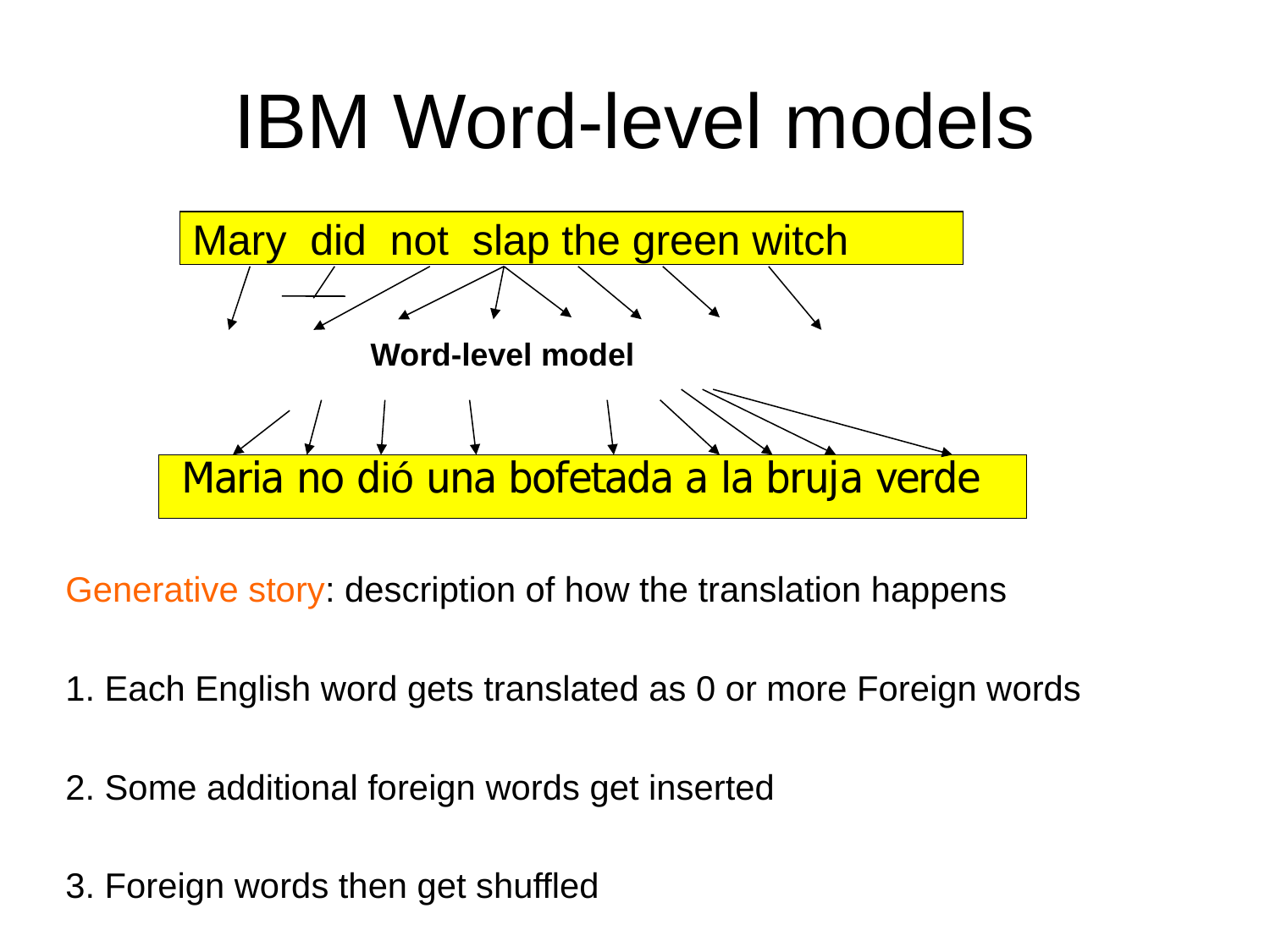

# IBM Word-level models
Mary  did  not  slap the green witch

Word-level model

Maria no dió una bofetada a la bruja verde

Generative story: description of how the translation happens

1. Each English word gets translated as 0 or more Foreign words

2. Some additional foreign words get inserted

3. Foreign words then get shuffled